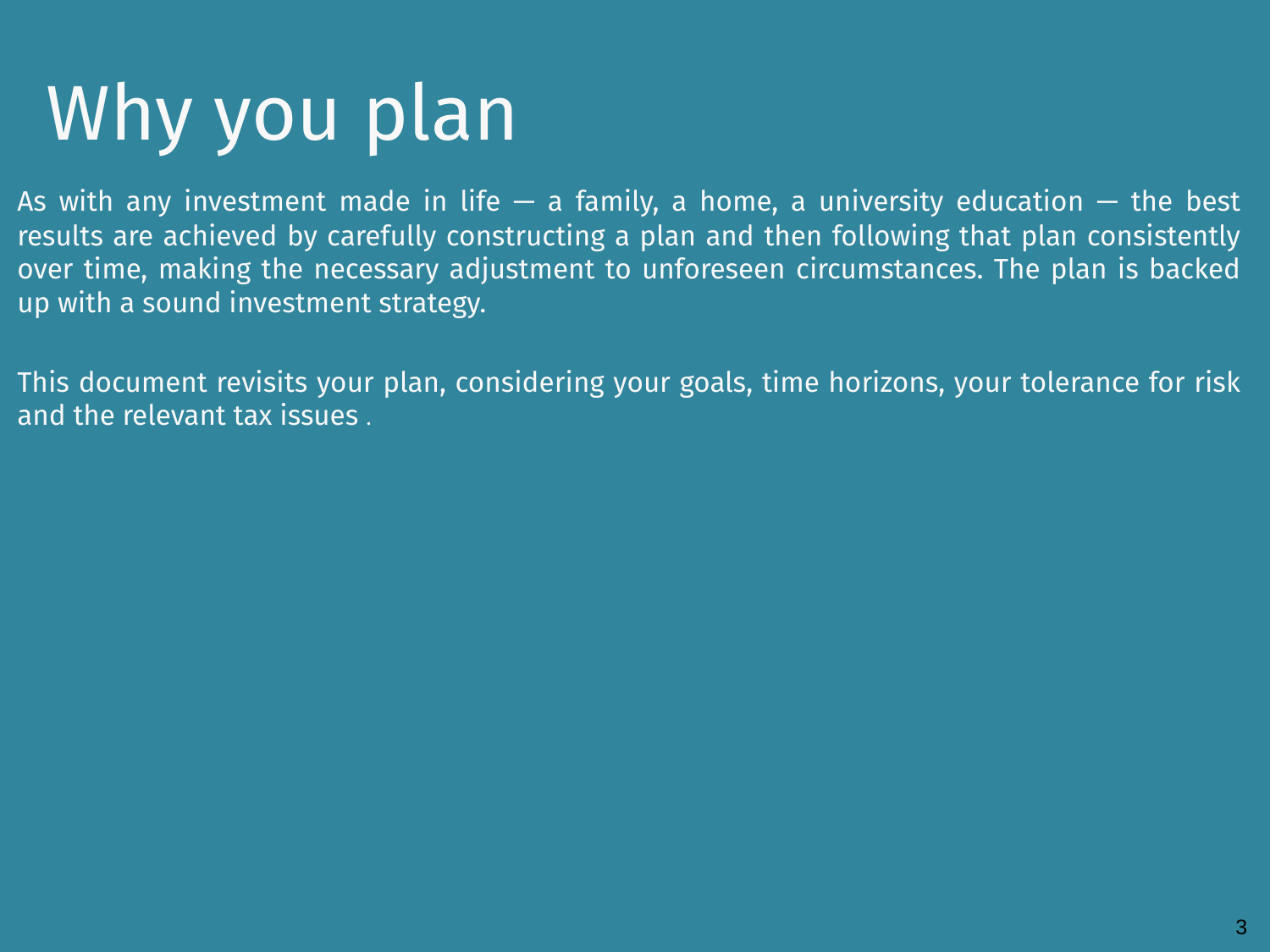

Why you plan

As with any investment made in life — a family, a home, a university education — the best results are achieved by carefully constructing a plan and then following that plan consistently over time, making the necessary adjustment to unforeseen circumstances. The plan is backed up with a sound investment strategy.

This document revisits your plan, considering your goals, time horizons, your tolerance for risk and the relevant tax issues .

3